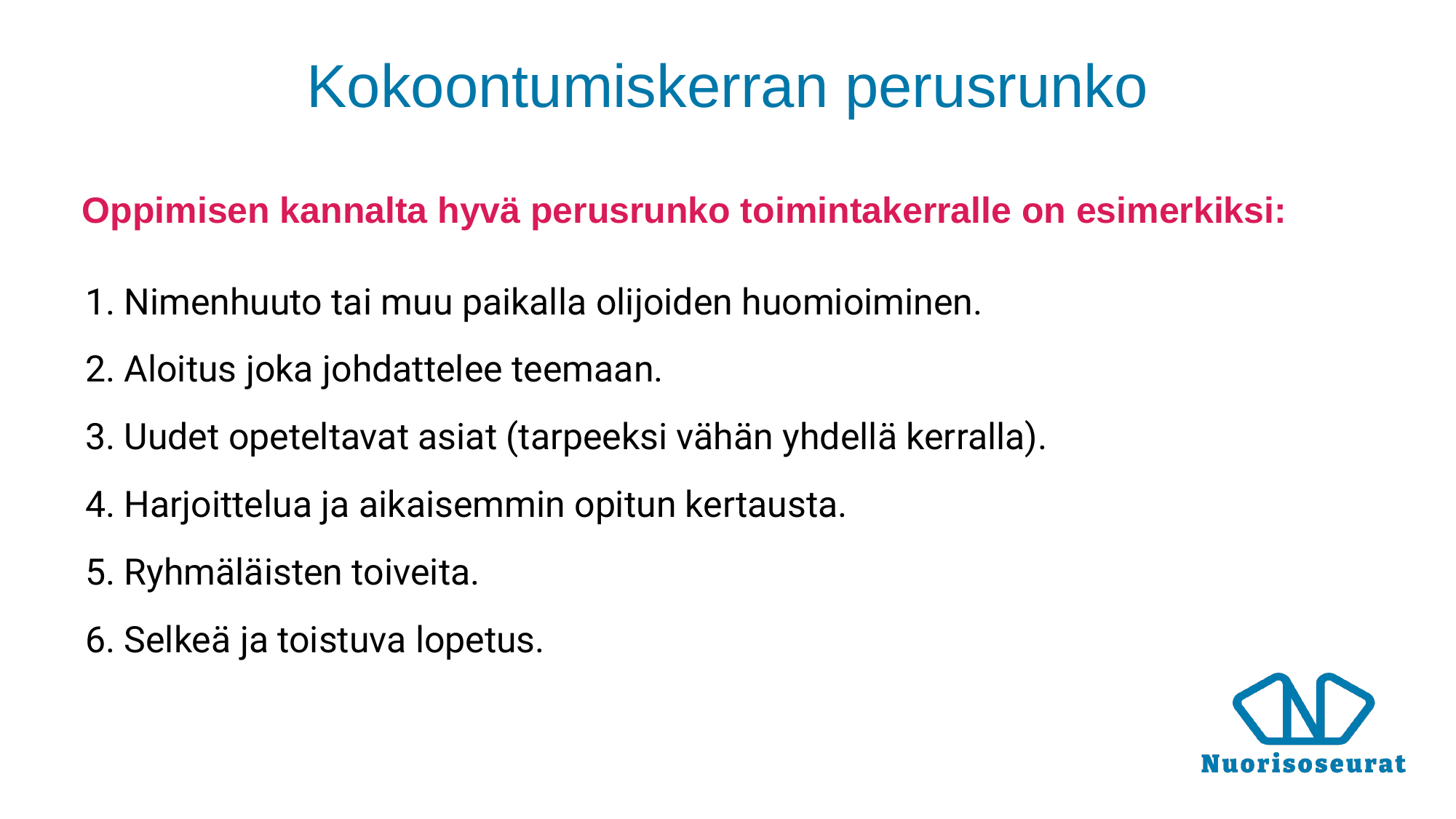

# Kokoontumiskerran perusrunko
Oppimisen kannalta hyvä perusrunko toimintakerralle on esimerkiksi:
1. Nimenhuuto tai muu paikalla olijoiden huomioiminen.
2. Aloitus joka johdattelee teemaan.
3. Uudet opeteltavat asiat (tarpeeksi vähän yhdellä kerralla).
4. Harjoittelua ja aikaisemmin opitun kertausta.
5. Ryhmäläisten toiveita.
6. Selkeä ja toistuva lopetus.